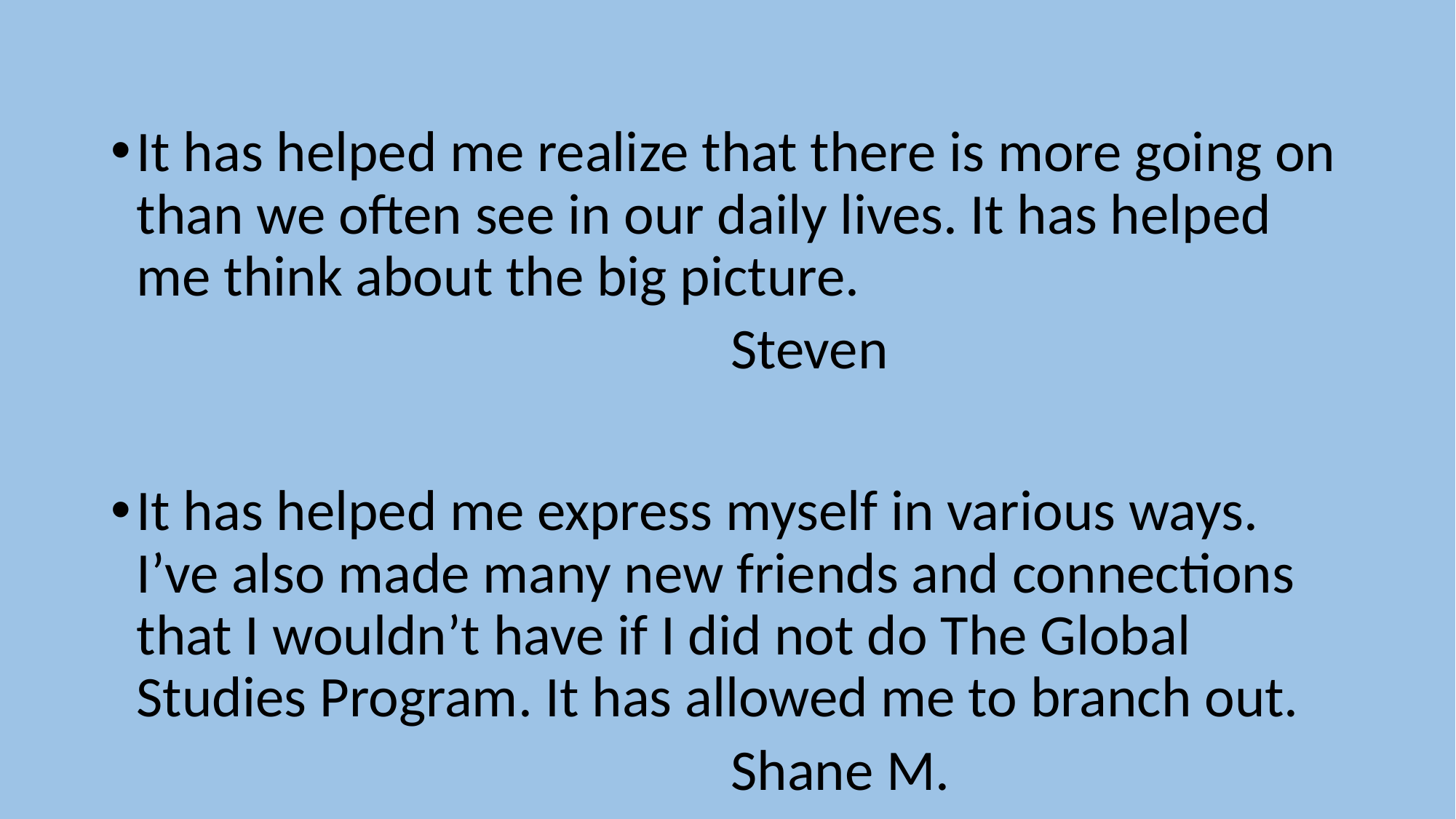

It has helped me realize that there is more going on than we often see in our daily lives. It has helped me think about the big picture.
                                                Steven

It has helped me express myself in various ways. I’ve also made many new friends and connections that I wouldn’t have if I did not do The Global Studies Program. It has allowed me to branch out.
                                                Shane M.